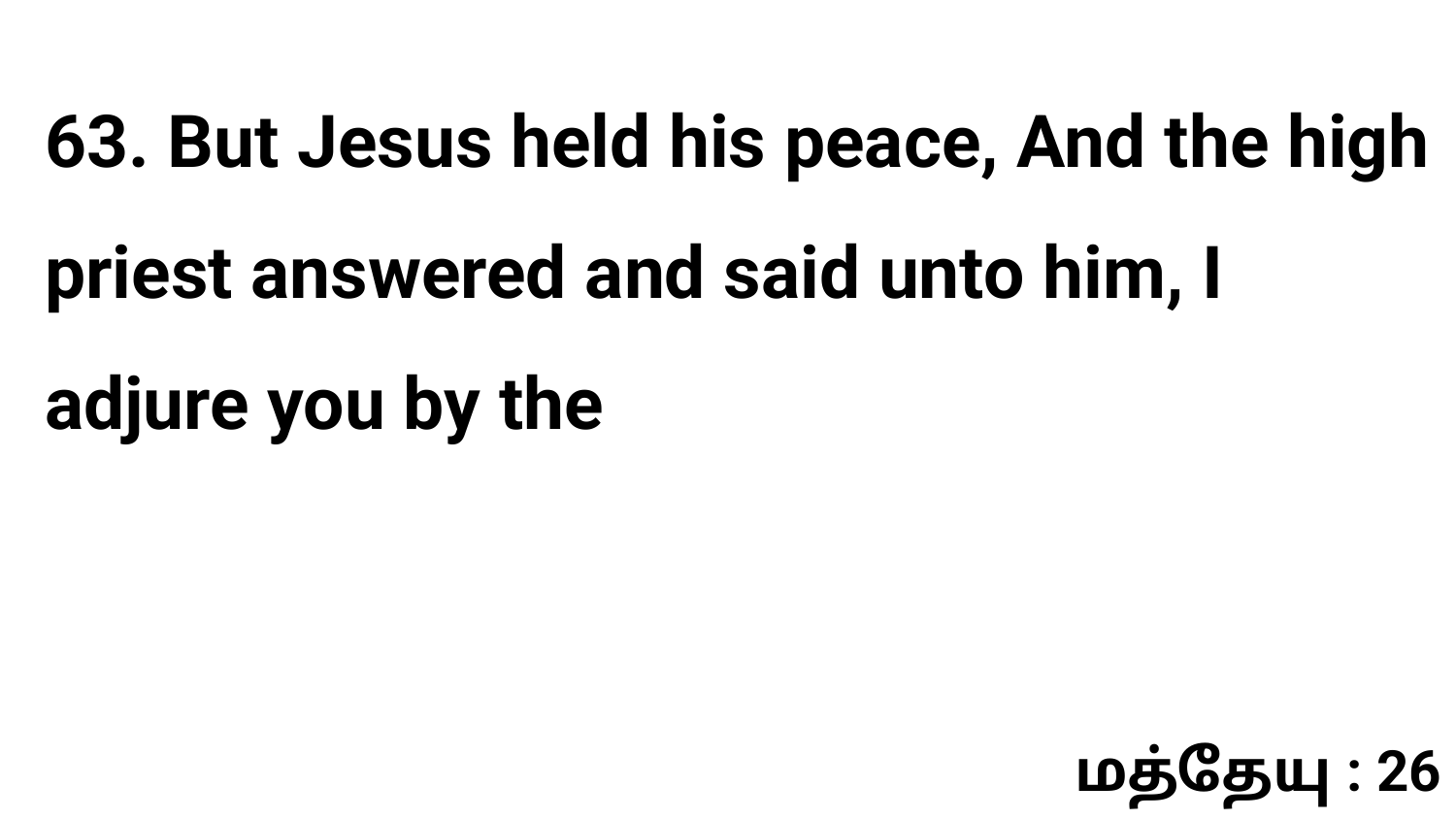

63. But Jesus held his peace, And the high priest answered and said unto him, I adjure you by the
மத்தேயு : 26